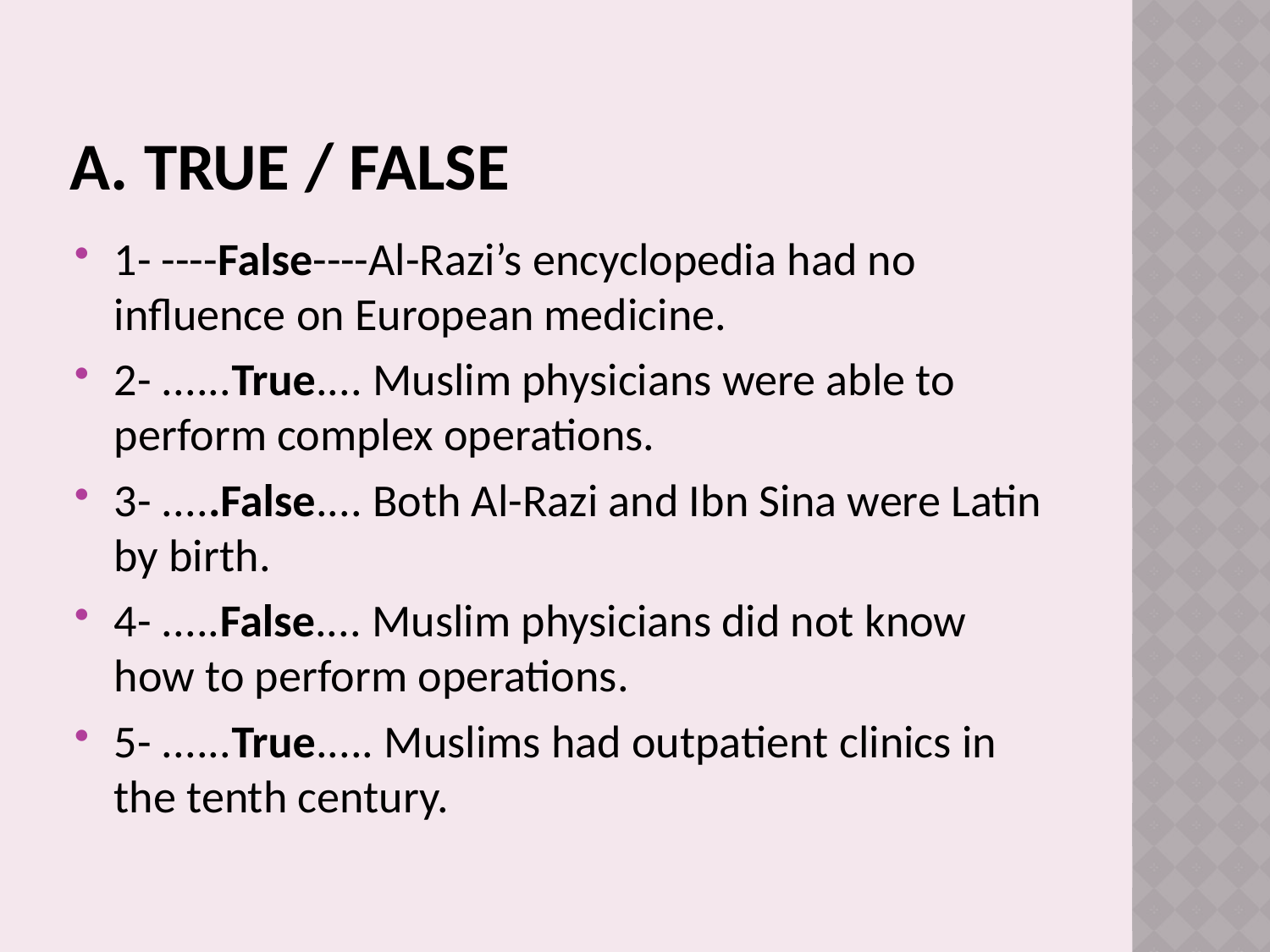

# a. True / false
1- ----False----Al-Razi’s encyclopedia had no influence on European medicine.
2- ......True.... Muslim physicians were able to perform complex operations.
3- .....False.... Both Al-Razi and Ibn Sina were Latin by birth.
4- .....False.... Muslim physicians did not know how to perform operations.
5- ......True..... Muslims had outpatient clinics in the tenth century.